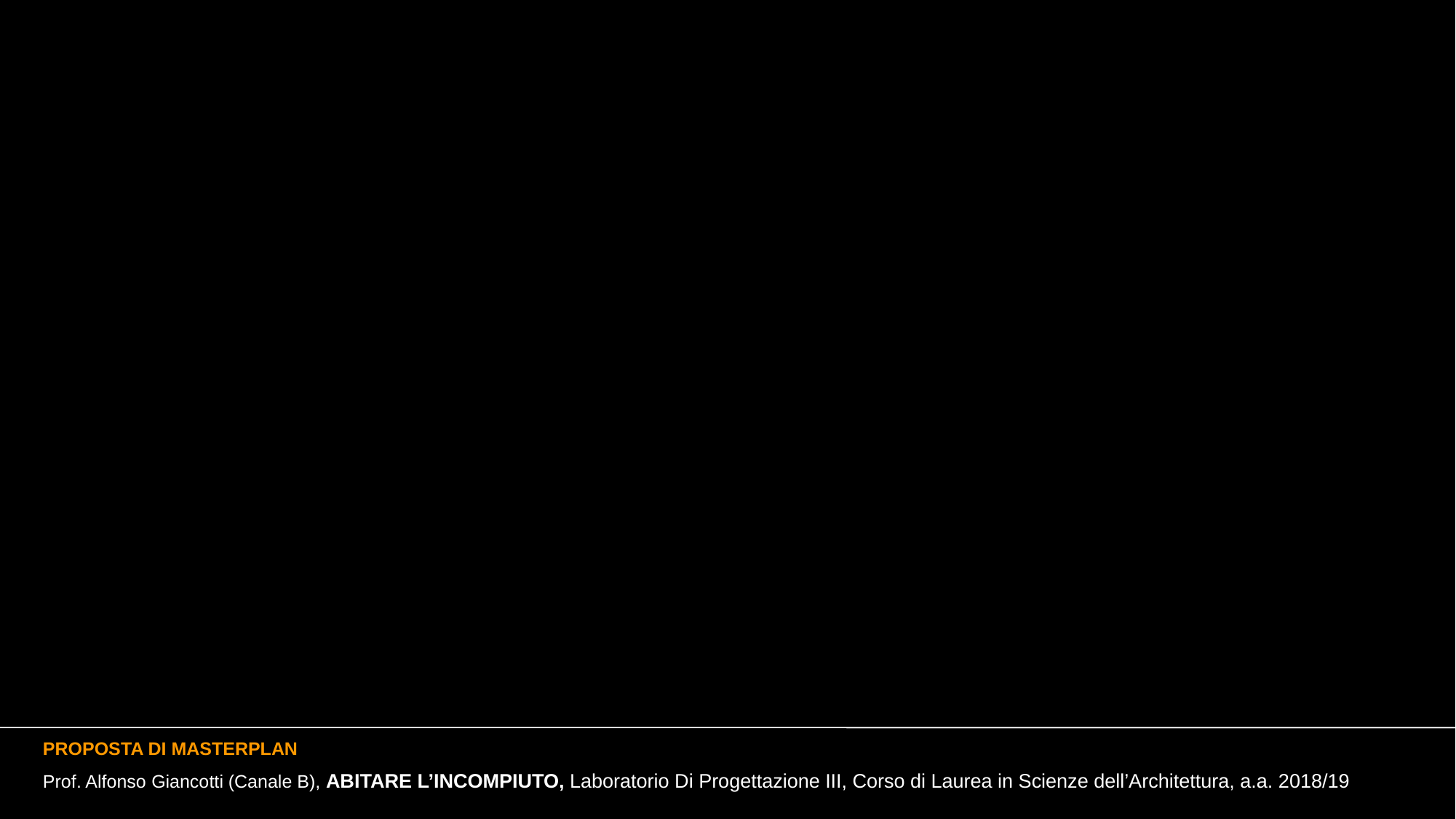

Note
L’uso del format e’ assolutamente libero, l’unico vincolo e’ quello di usare il font Arial per dare unitarieta’ ai contribute.
TESTO MAIUSCOLO DIMENSIONE ARIAL 14
Testo minuscolo dimensione arial 14
TESTO MAIUSCOLO DIMENSIONE ARIAL 13
Testo minuscolo dimensione arial 13
TESTO MAIUSCOLO DIMENSIONE ARIAL 12
Testo minuscolo dimensione arial 12
TESTO MAIUSCOLO DIMENSIONE ARIAL 11
Testo minuscolo dimensione arial 11

N:B:
Per una visibilita’ ottimale del lavoro a schermo si consiglia si non scendere oltre il corpo 11 pt

PROPOSTA DI MASTERPLAN
Prof. Alfonso Giancotti (Canale B), ABITARE L’INCOMPIUTO, Laboratorio Di Progettazione III, Corso di Laurea in Scienze dell’Architettura, a.a. 2018/19